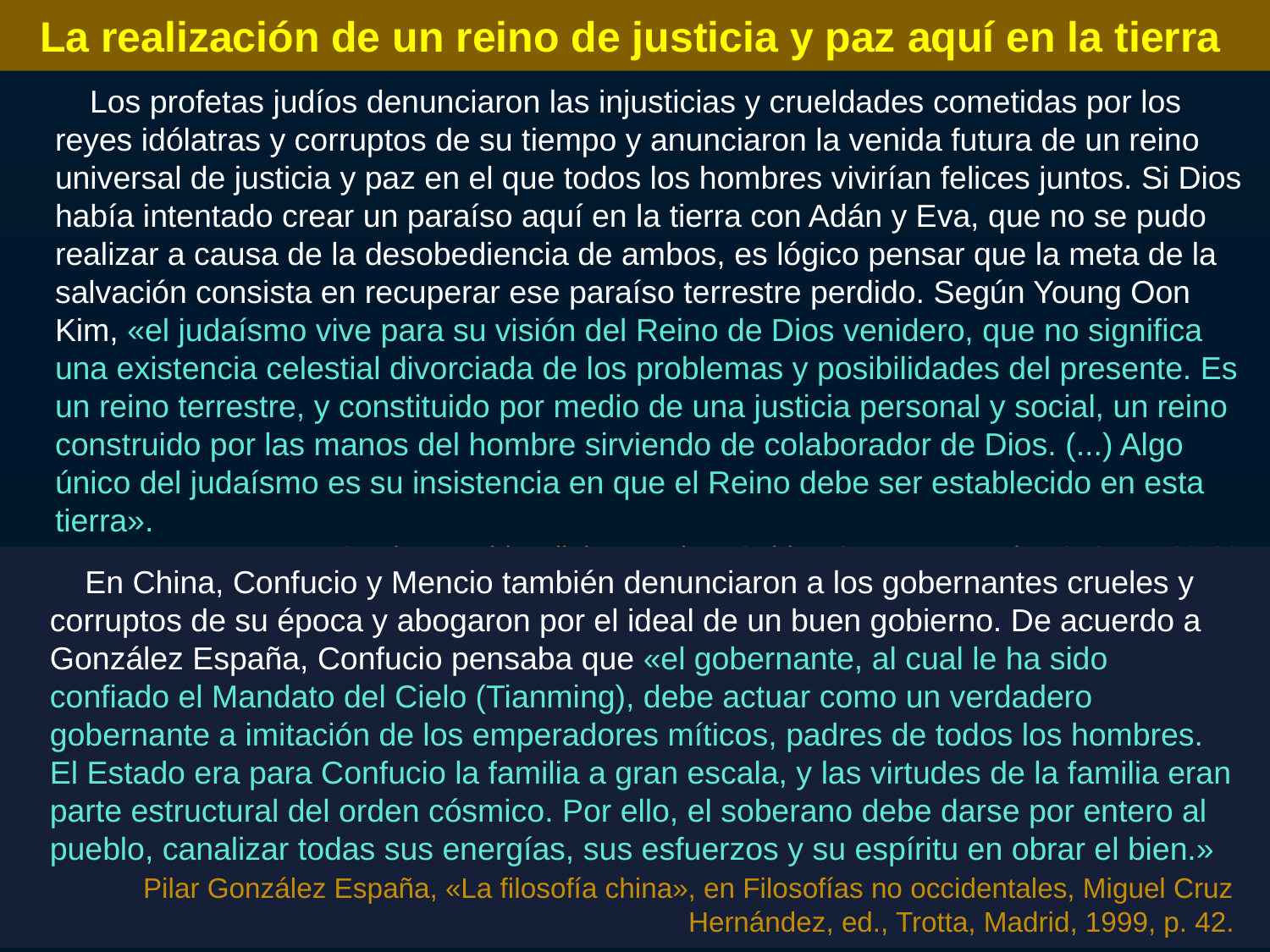

La realización de un reino de justicia y paz aquí en la tierra
Los profetas judíos denunciaron las injusticias y crueldades cometidas por los reyes idólatras y corruptos de su tiempo y anunciaron la venida futura de un reino universal de justicia y paz en el que todos los hombres vivirían felices juntos. Si Dios había intentado crear un paraíso aquí en la tierra con Adán y Eva, que no se pudo realizar a causa de la desobediencia de ambos, es lógico pensar que la meta de la salvación consista en recuperar ese paraíso terrestre perdido. Según Young Oon Kim, «el judaísmo vive para su visión del Reino de Dios venidero, que no significa una existencia celestial divorciada de los problemas y posibilidades del presente. Es un reino terrestre, y constituido por medio de una justicia personal y social, un reino construido por las manos del hombre sirviendo de colaborador de Dios. (...) Algo único del judaísmo es su insistencia en que el Reino debe ser establecido en esta tierra».
Y.O. Kim, World Religions, vol. 1, Golden Gate, New York, 1976, pp. 22-23.
En China, Confucio y Mencio también denunciaron a los gobernantes crueles y corruptos de su época y abogaron por el ideal de un buen gobierno. De acuerdo a González España, Confucio pensaba que «el gobernante, al cual le ha sido confiado el Mandato del Cielo (Tianming), debe actuar como un verdadero gobernante a imitación de los emperadores míticos, padres de todos los hombres. El Estado era para Confucio la familia a gran escala, y las virtudes de la familia eran parte estructural del orden cósmico. Por ello, el soberano debe darse por entero al pueblo, canalizar todas sus energías, sus esfuerzos y su espíritu en obrar el bien.»
  Pilar González España, «La filosofía china», en Filosofías no occidentales, Miguel Cruz Hernández, ed., Trotta, Madrid, 1999, p. 42.